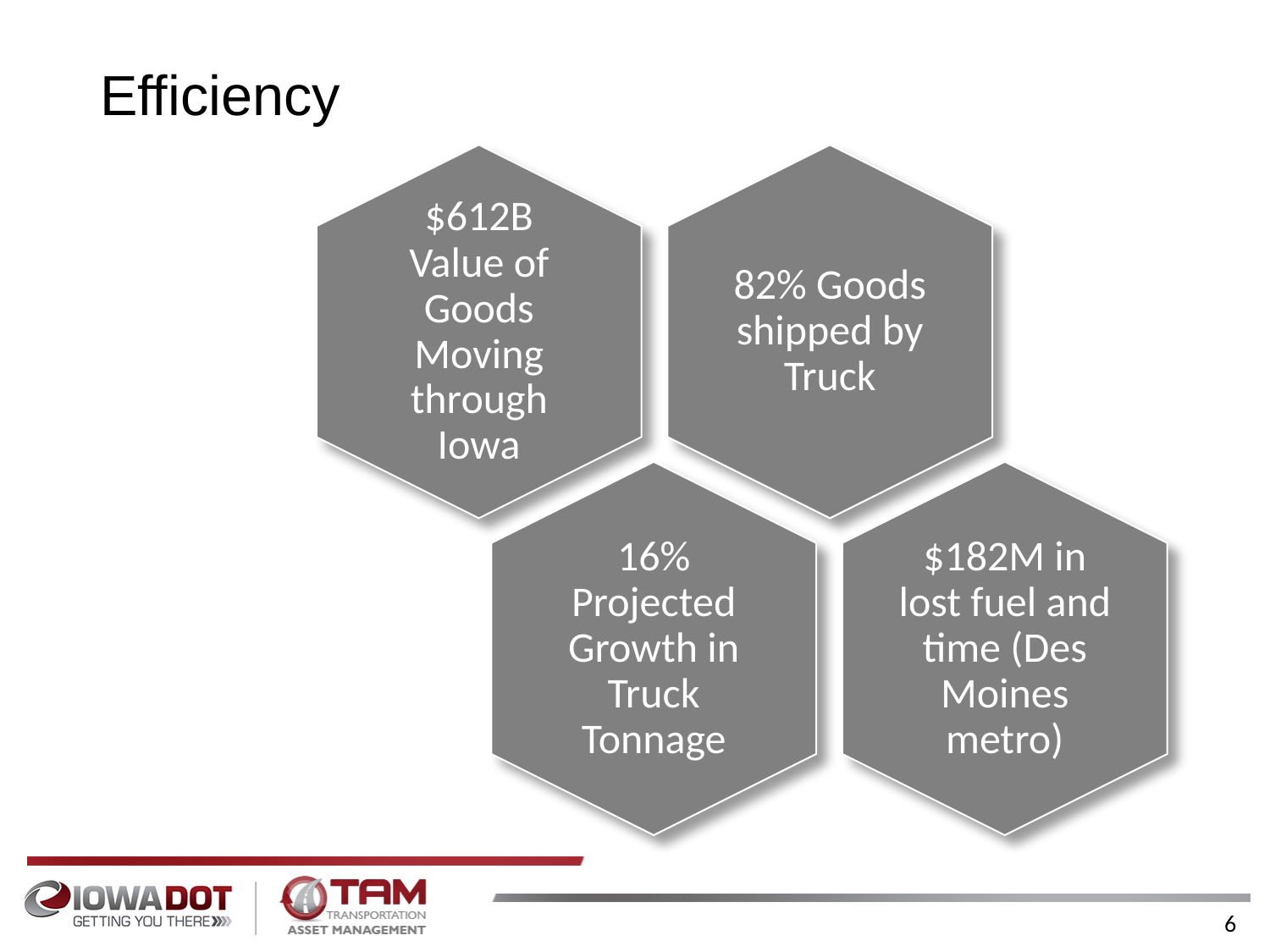

# Efficiency
82% Goods shipped by Truck
$612B
Value of Goods Moving through Iowa
16% Projected Growth in Truck Tonnage
$182M in lost fuel and time (Des Moines metro)
6